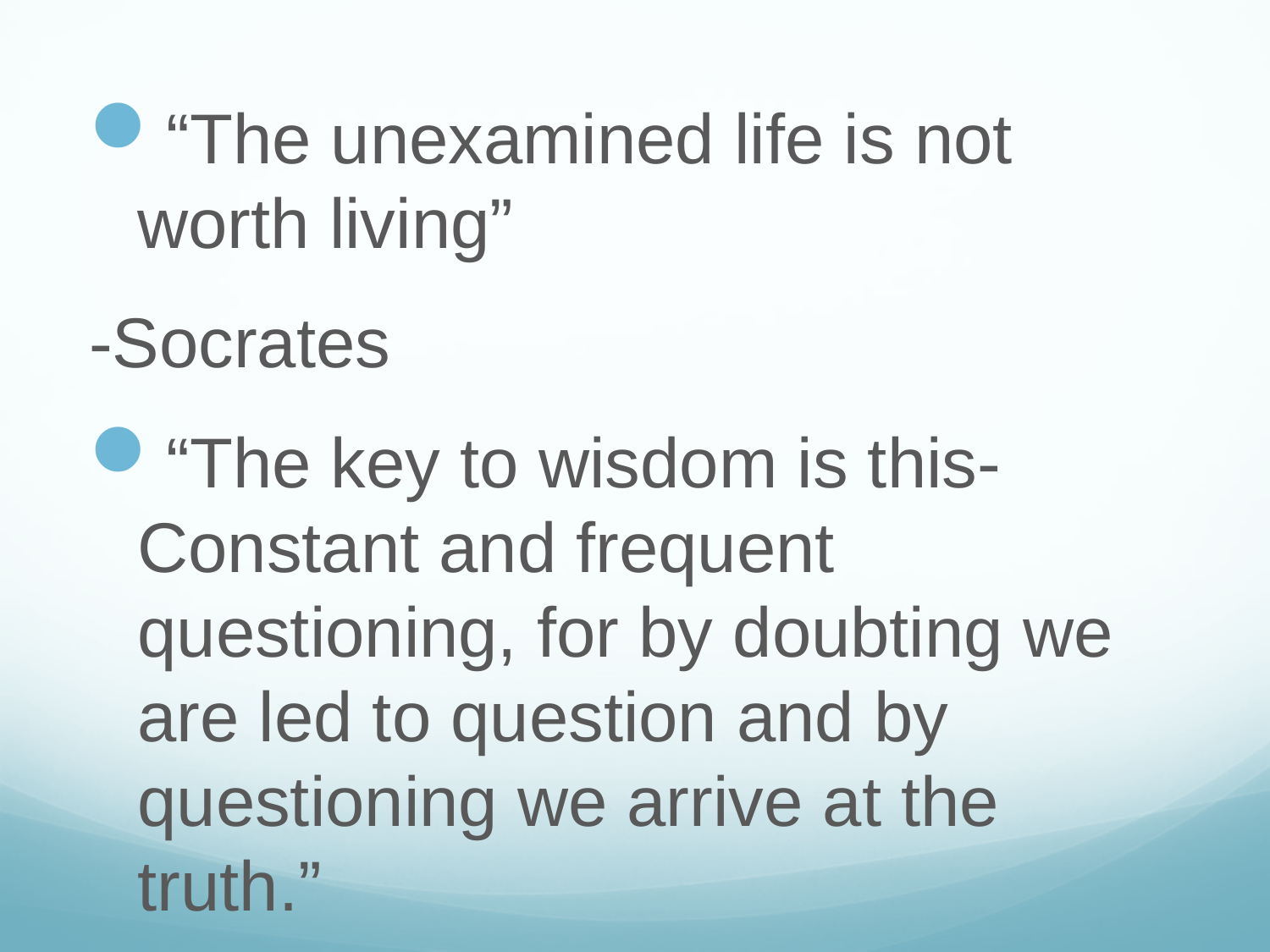

“The unexamined life is not worth living”
-Socrates
“The key to wisdom is this- Constant and frequent questioning, for by doubting we are led to question and by questioning we arrive at the truth.”
-Peter Abelard, 12th Century